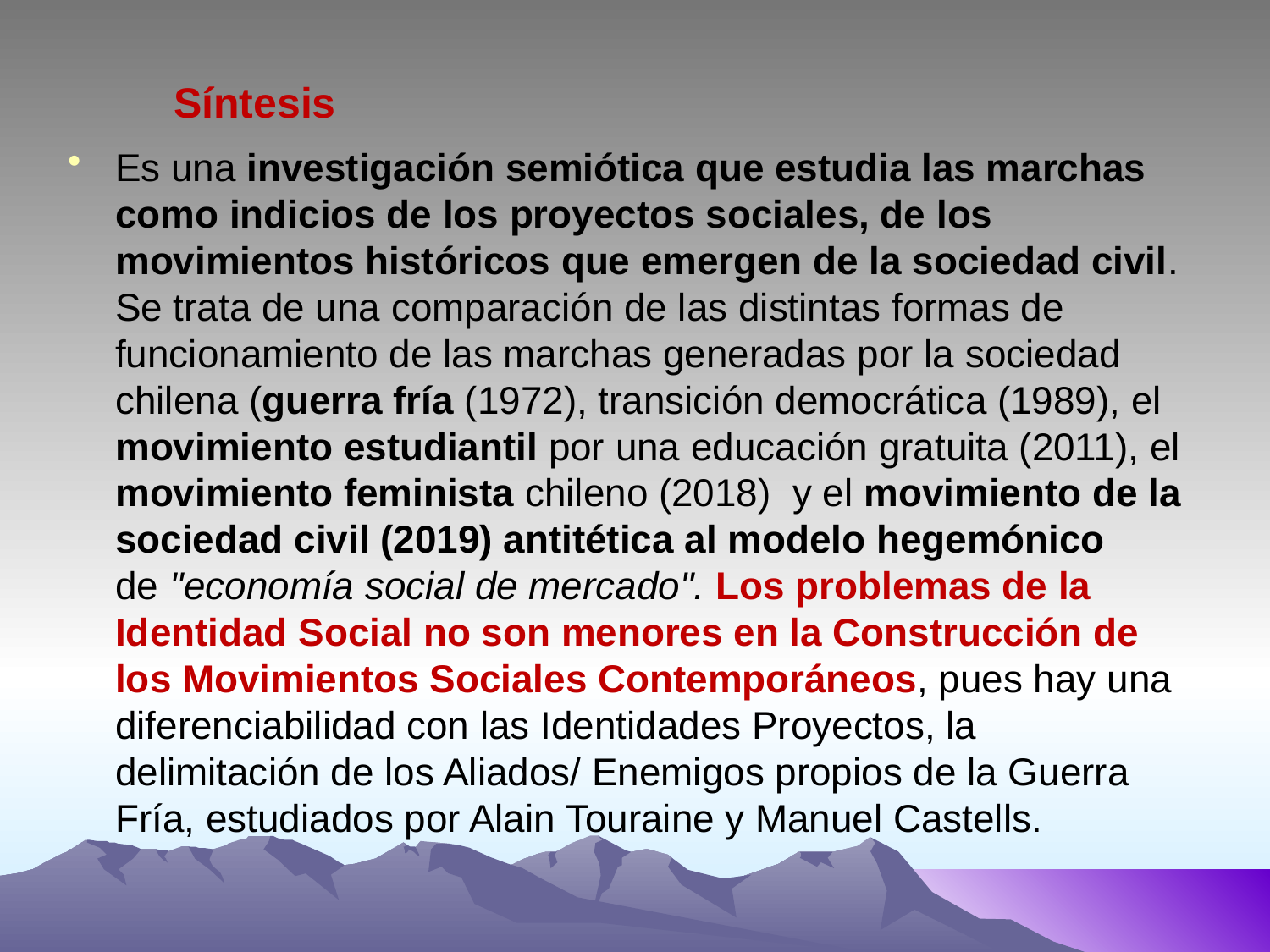

# Síntesis
Es una investigación semiótica que estudia las marchas como indicios de los proyectos sociales, de los movimientos históricos que emergen de la sociedad civil. Se trata de una comparación de las distintas formas de funcionamiento de las marchas generadas por la sociedad chilena (guerra fría (1972), transición democrática (1989), el movimiento estudiantil por una educación gratuita (2011), el movimiento feminista chileno (2018)  y el movimiento de la sociedad civil (2019) antitética al modelo hegemónico de ''economía social de mercado". Los problemas de la Identidad Social no son menores en la Construcción de los Movimientos Sociales Contemporáneos, pues hay una diferenciabilidad con las Identidades Proyectos, la delimitación de los Aliados/ Enemigos propios de la Guerra Fría, estudiados por Alain Touraine y Manuel Castells.